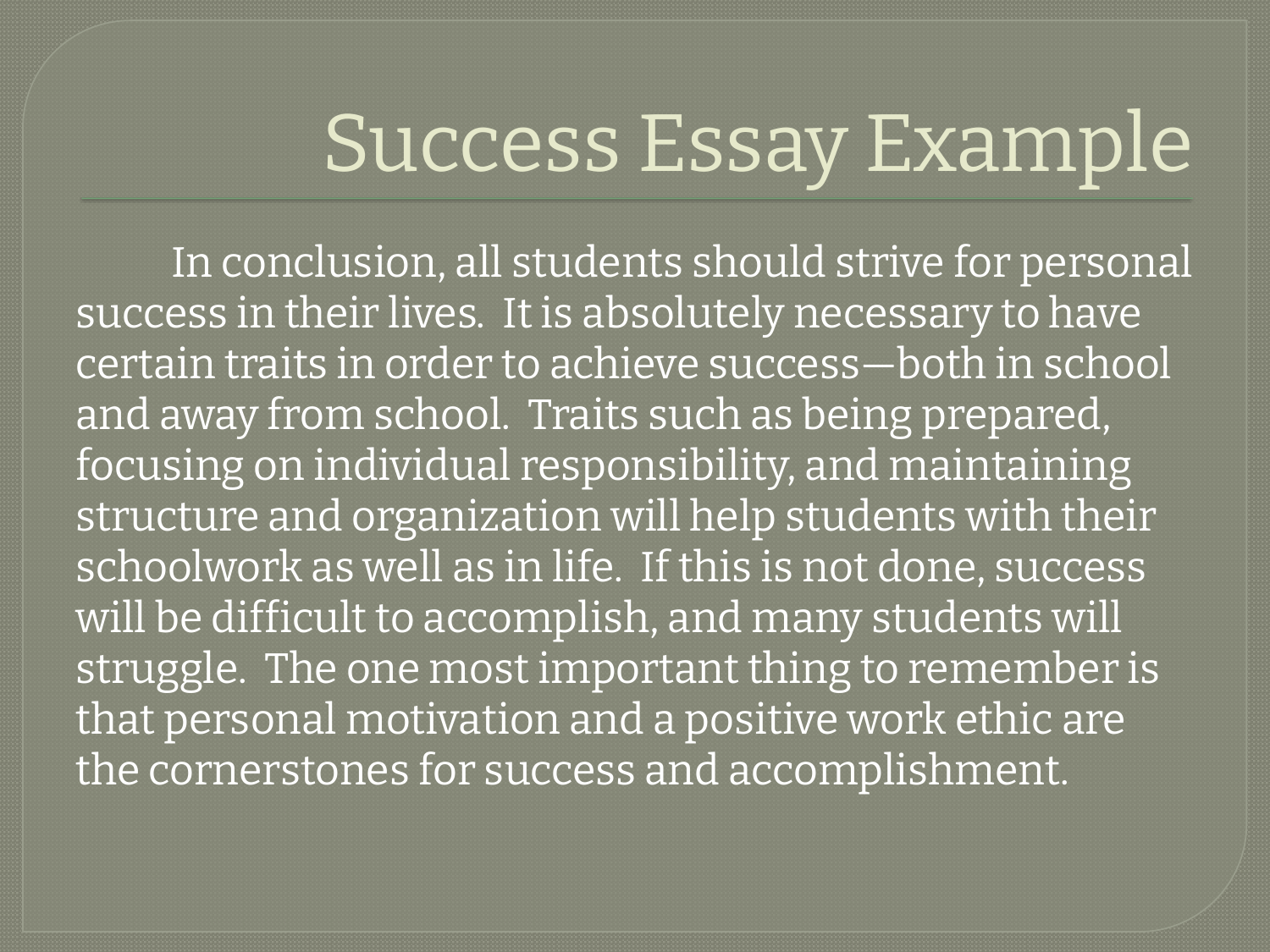

# Success Essay Example
	In conclusion, all students should strive for personal success in their lives.  It is absolutely necessary to have certain traits in order to achieve success—both in school and away from school.  Traits such as being prepared, focusing on individual responsibility, and maintaining structure and organization will help students with their schoolwork as well as in life.  If this is not done, success will be difficult to accomplish, and many students will struggle.  The one most important thing to remember is that personal motivation and a positive work ethic are the cornerstones for success and accomplishment.